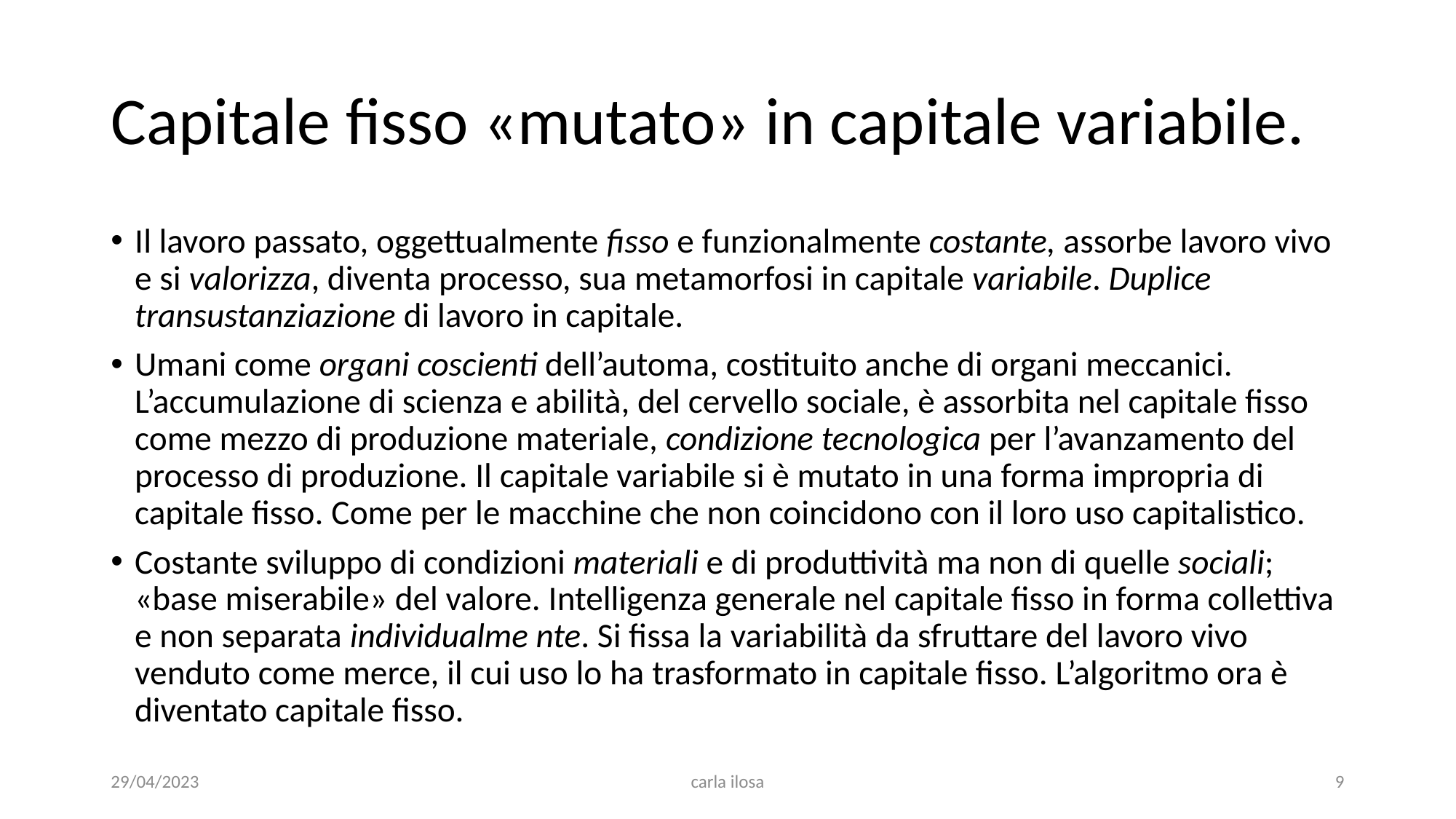

# Capitale fisso «mutato» in capitale variabile.
Il lavoro passato, oggettualmente fisso e funzionalmente costante, assorbe lavoro vivo e si valorizza, diventa processo, sua metamorfosi in capitale variabile. Duplice transustanziazione di lavoro in capitale.
Umani come organi coscienti dell’automa, costituito anche di organi meccanici. L’accumulazione di scienza e abilità, del cervello sociale, è assorbita nel capitale fisso come mezzo di produzione materiale, condizione tecnologica per l’avanzamento del processo di produzione. Il capitale variabile si è mutato in una forma impropria di capitale fisso. Come per le macchine che non coincidono con il loro uso capitalistico.
Costante sviluppo di condizioni materiali e di produttività ma non di quelle sociali; «base miserabile» del valore. Intelligenza generale nel capitale fisso in forma collettiva e non separata individualme nte. Si fissa la variabilità da sfruttare del lavoro vivo venduto come merce, il cui uso lo ha trasformato in capitale fisso. L’algoritmo ora è diventato capitale fisso.
29/04/2023
carla ilosa
9